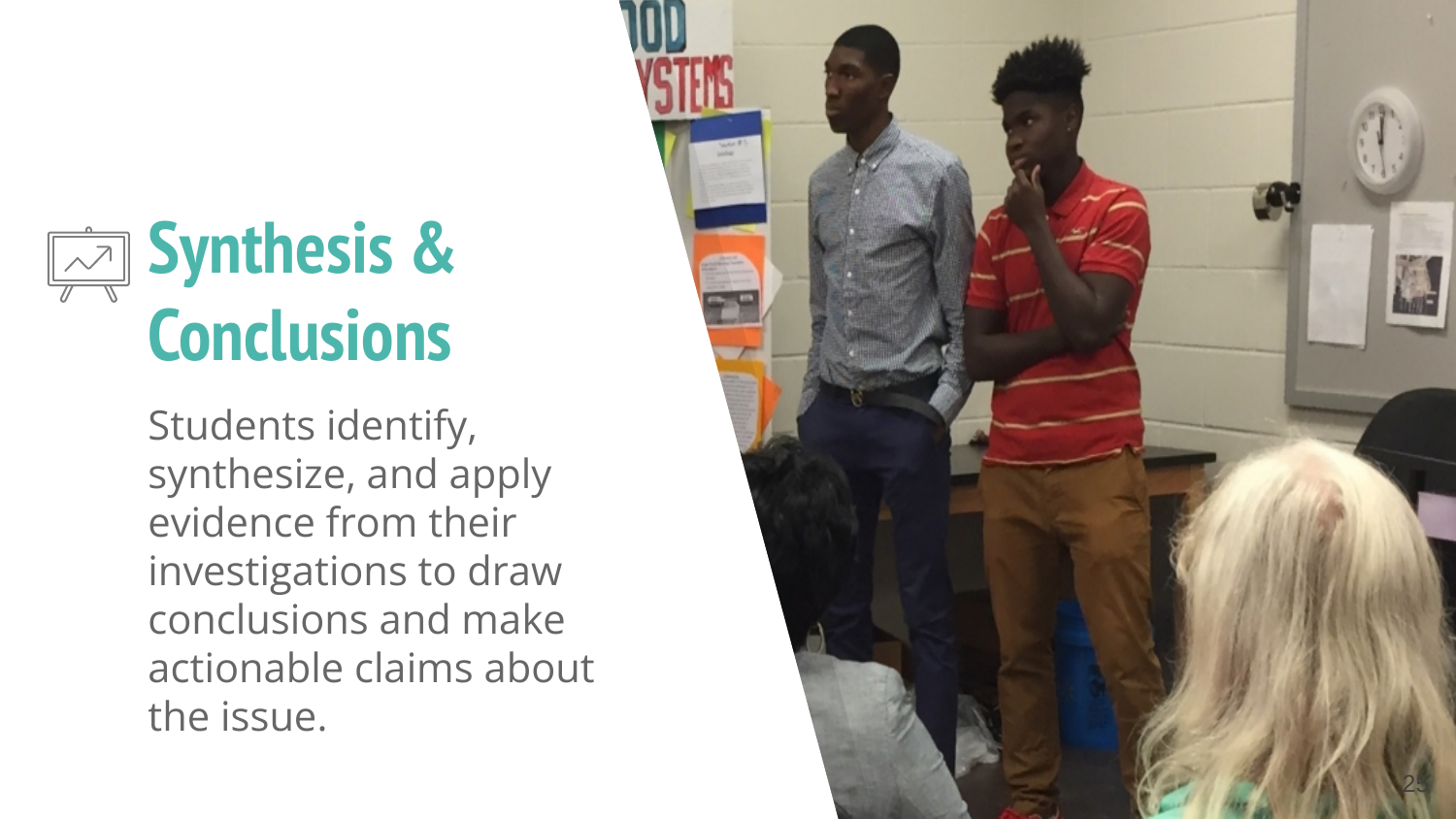

# Synthesis & Conclusions
Students identify, synthesize, and apply evidence from their investigations to draw conclusions and make actionable claims about the issue.
25